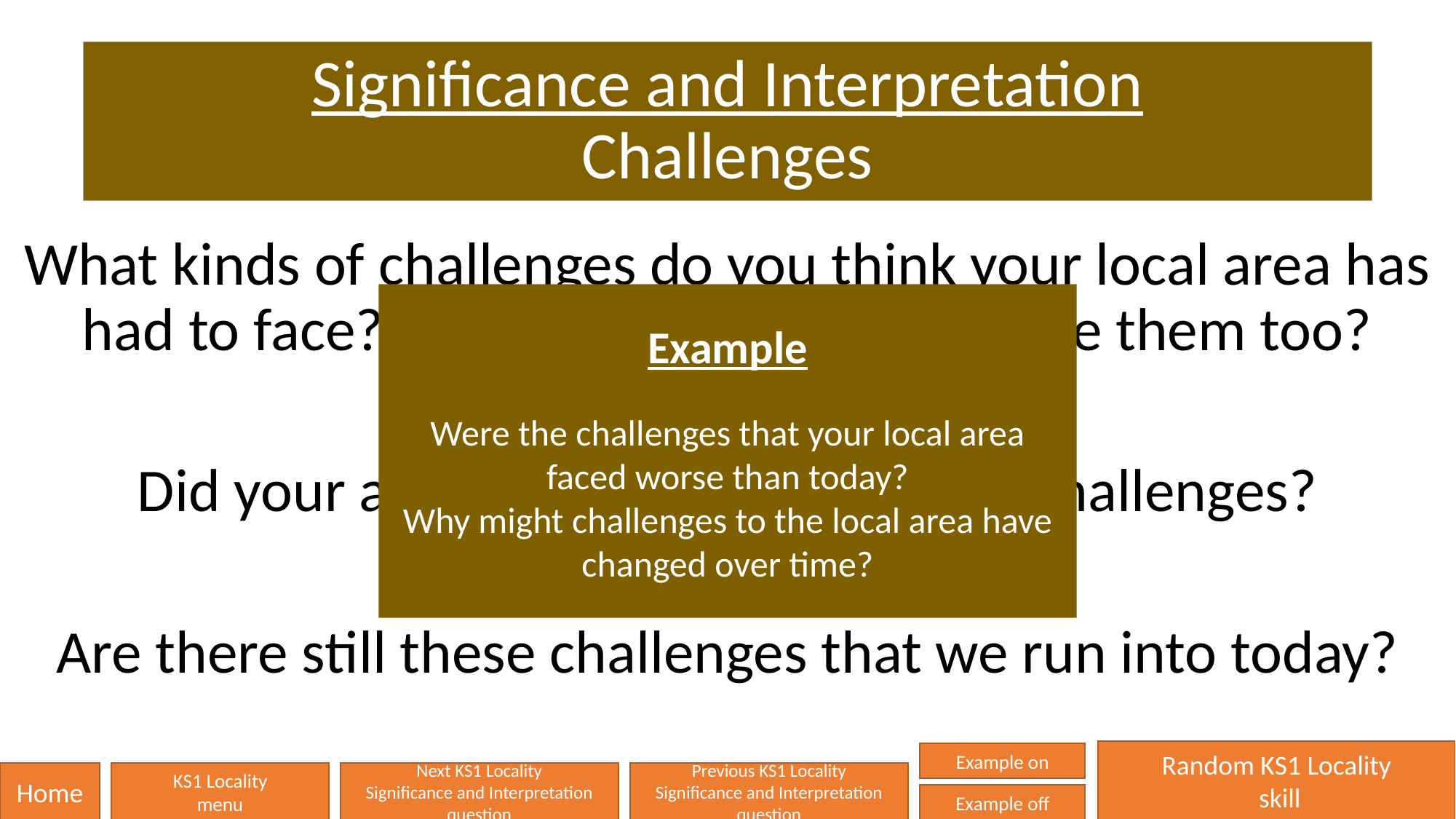

# Significance and Interpretation Challenges
What kinds of challenges do you think your local area has had to face? Have other areas had to face them too?

Did your area manage to beat these challenges?

Are there still these challenges that we run into today?
Example

Were the challenges that your local area faced worse than today?
Why might challenges to the local area have changed over time?
Random KS1 Locality
 skill
Example on
Home
KS1 Locality
menu
Next KS1 Locality
Significance and Interpretation question
Previous KS1 Locality
Significance and Interpretation question
Example off